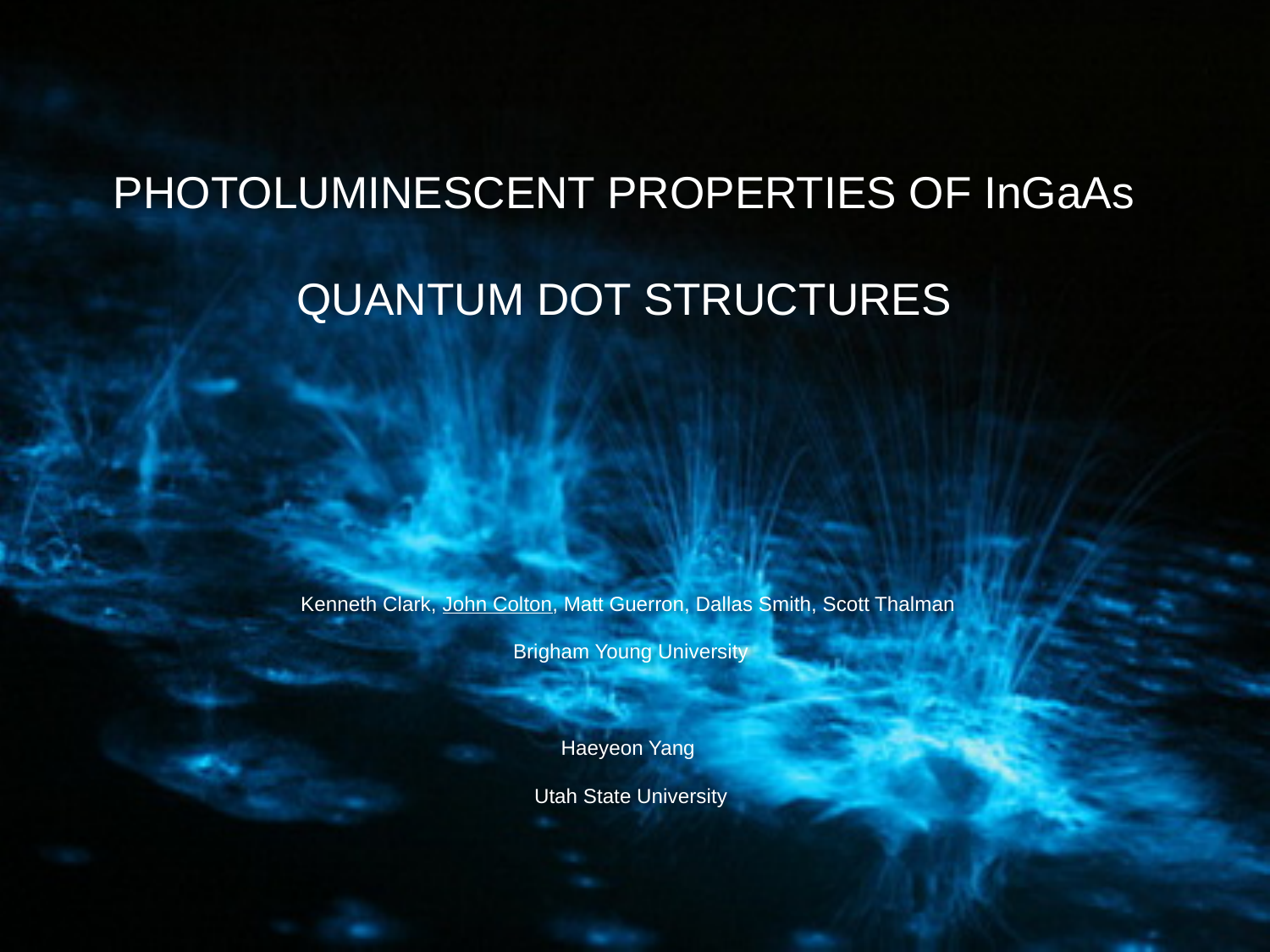

PHOTOLUMINESCENT PROPERTIES OF InGaAs QUANTUM DOT STRUCTURES
Kenneth Clark, John Colton, Matt Guerron, Dallas Smith, Scott Thalman
Brigham Young University

Haeyeon Yang
Utah State University